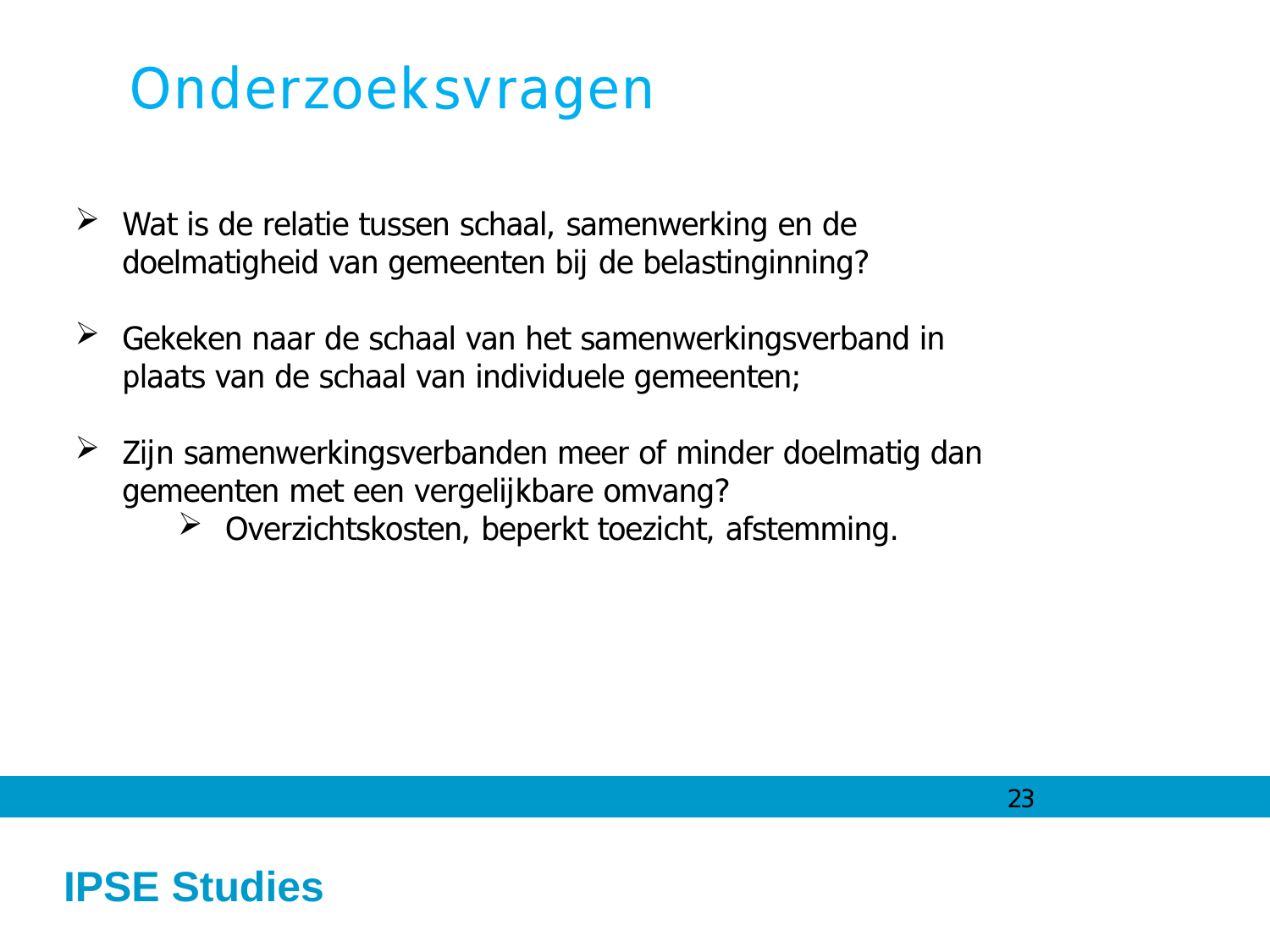

Onderzoeksvragen

Wat is de relatie tussen schaal, samenwerking en de doelmatigheid van gemeenten bij de belastinginning?

Gekeken naar de schaal van het samenwerkingsverband in plaats van de schaal van individuele gemeenten;

Zijn samenwerkingsverbanden meer of minder doelmatig dan gemeenten met een vergelijkbare omvang?
Overzichtskosten, beperkt toezicht, afstemming.

23